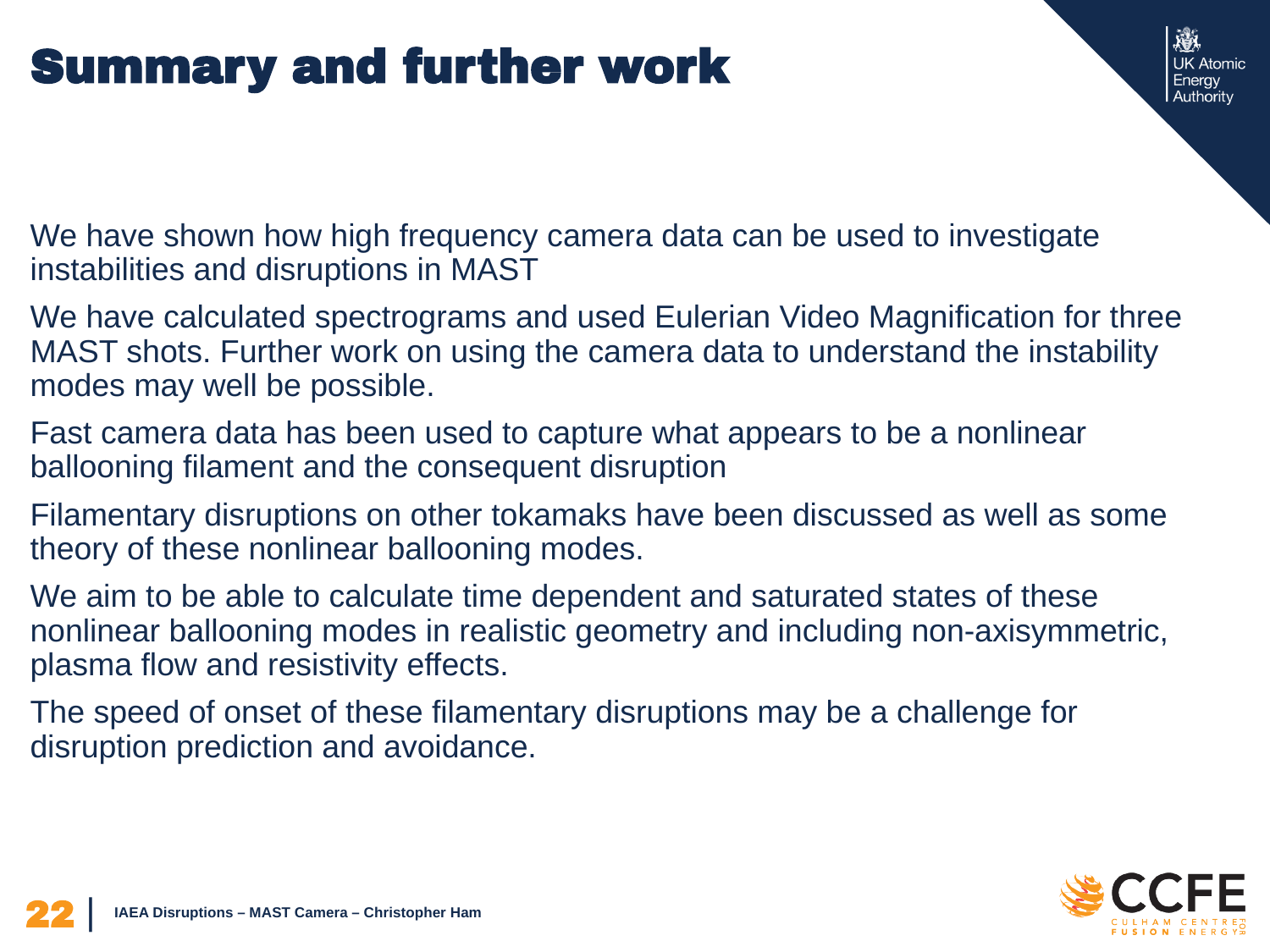

# Summary and further work
We have shown how high frequency camera data can be used to investigate instabilities and disruptions in MAST
We have calculated spectrograms and used Eulerian Video Magnification for three MAST shots. Further work on using the camera data to understand the instability modes may well be possible.
Fast camera data has been used to capture what appears to be a nonlinear ballooning filament and the consequent disruption
Filamentary disruptions on other tokamaks have been discussed as well as some theory of these nonlinear ballooning modes.
We aim to be able to calculate time dependent and saturated states of these nonlinear ballooning modes in realistic geometry and including non-axisymmetric, plasma flow and resistivity effects.
The speed of onset of these filamentary disruptions may be a challenge for disruption prediction and avoidance.
22